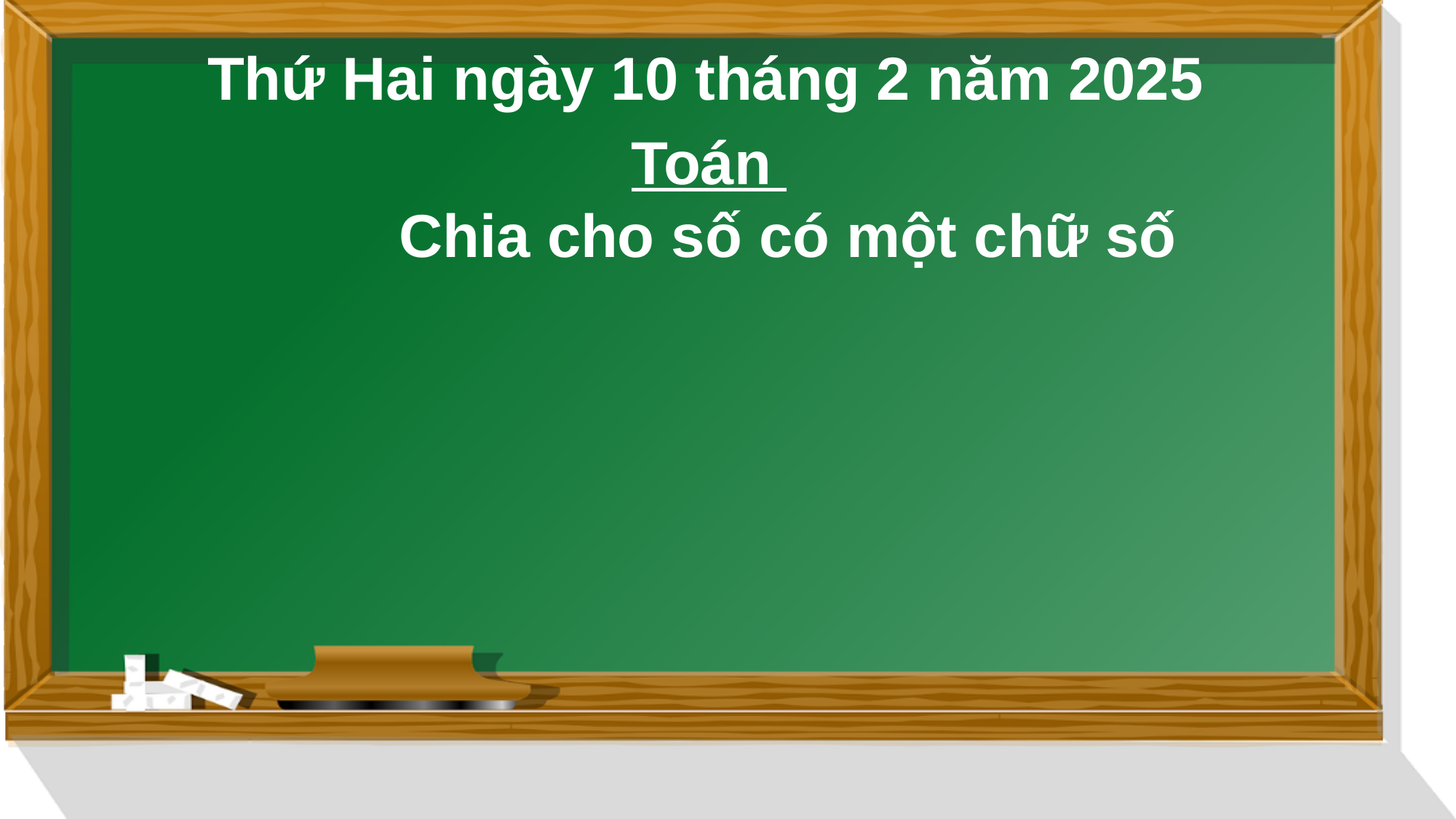

Thứ Hai ngày 10 tháng 2 năm 2025
Toán
Chia cho số có một chữ số